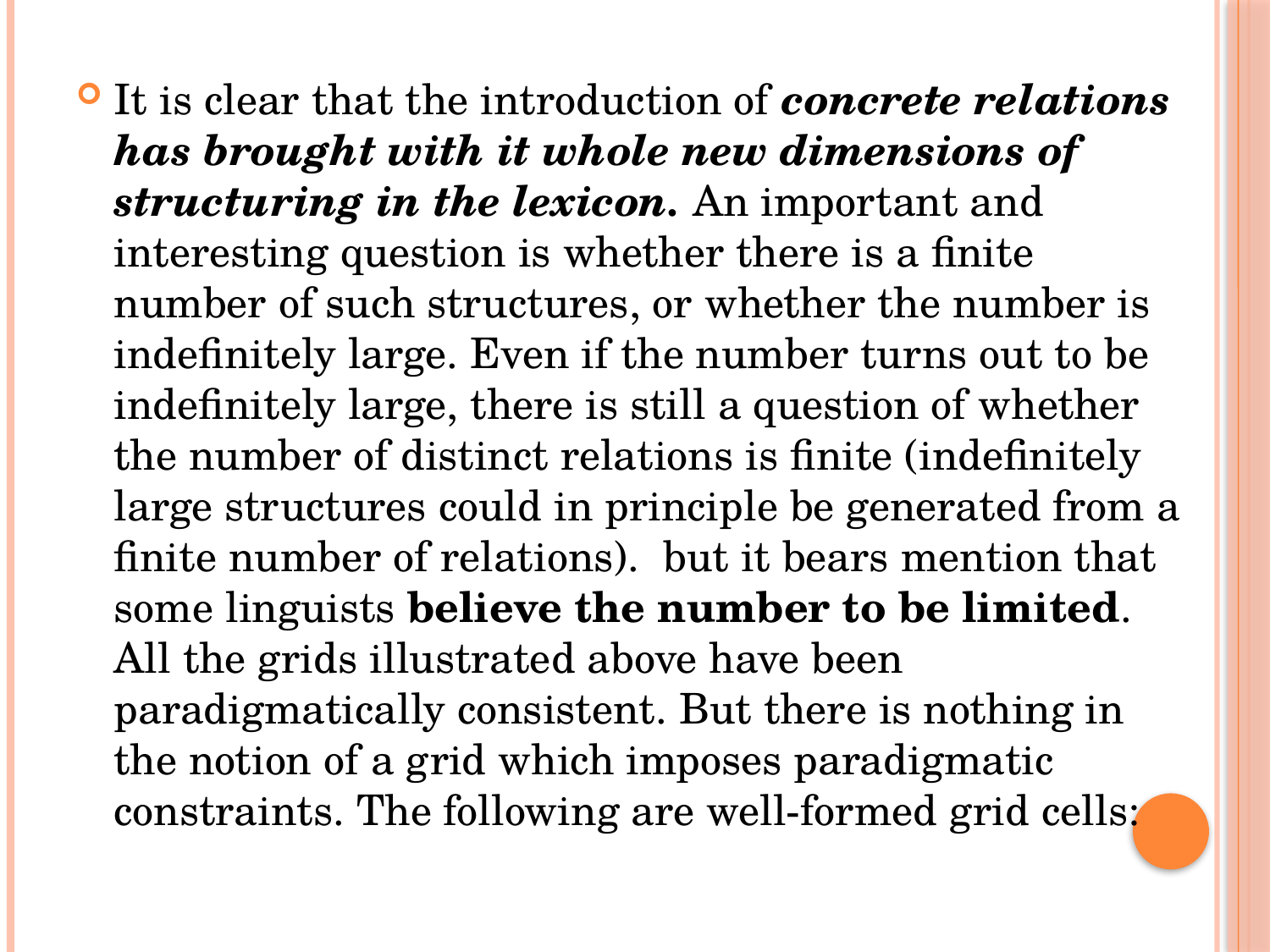

It is clear that the introduction of concrete relations has brought with it whole new dimensions of structuring in the lexicon. An important and interesting question is whether there is a finite number of such structures, or whether the number is indefinitely large. Even if the number turns out to be indefinitely large, there is still a question of whether the number of distinct relations is finite (indefinitely large structures could in principle be generated from a finite number of relations).  but it bears mention that some linguists believe the number to be limited. All the grids illustrated above have been paradigmatically consistent. But there is nothing in the notion of a grid which imposes paradigmatic constraints. The following are well-formed grid cells: